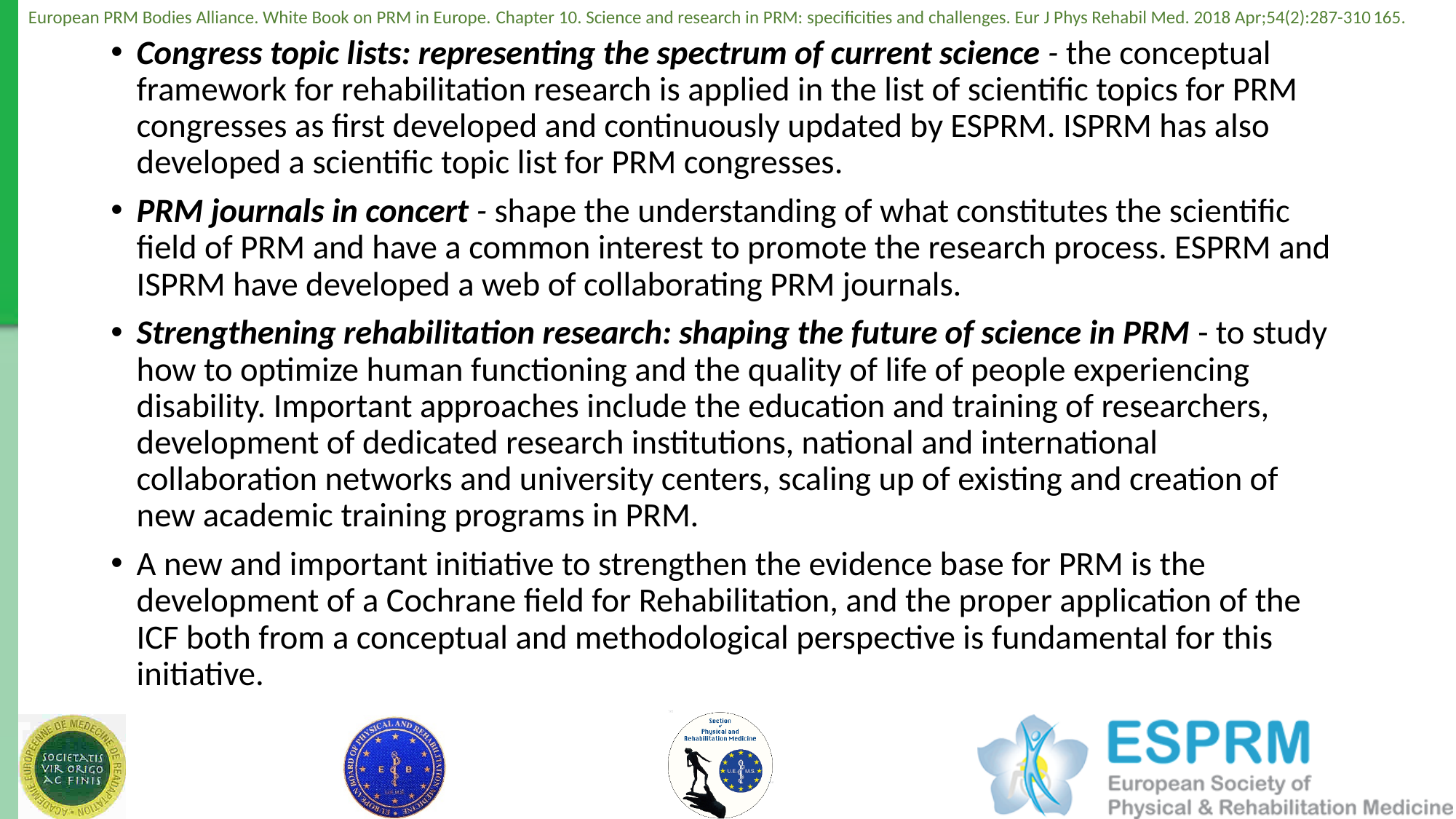

Congress topic lists: representing the spectrum of current science - the conceptual framework for rehabilitation research is applied in the list of scientific topics for PRM congresses as first developed and continuously updated by ESPRM. ISPRM has also developed a scientific topic list for PRM congresses.
PRM journals in concert - shape the understanding of what constitutes the scientific field of PRM and have a common interest to promote the research process. ESPRM and ISPRM have developed a web of collaborating PRM journals.
Strengthening rehabilitation research: shaping the future of science in PRM - to study how to optimize human functioning and the quality of life of people experiencing disability. Important approaches include the education and training of researchers, development of dedicated research institutions, national and international collaboration networks and university centers, scaling up of existing and creation of new academic training programs in PRM.
A new and important initiative to strengthen the evidence base for PRM is the development of a Cochrane field for Rehabilitation, and the proper application of the ICF both from a conceptual and methodological perspective is fundamental for this initiative.